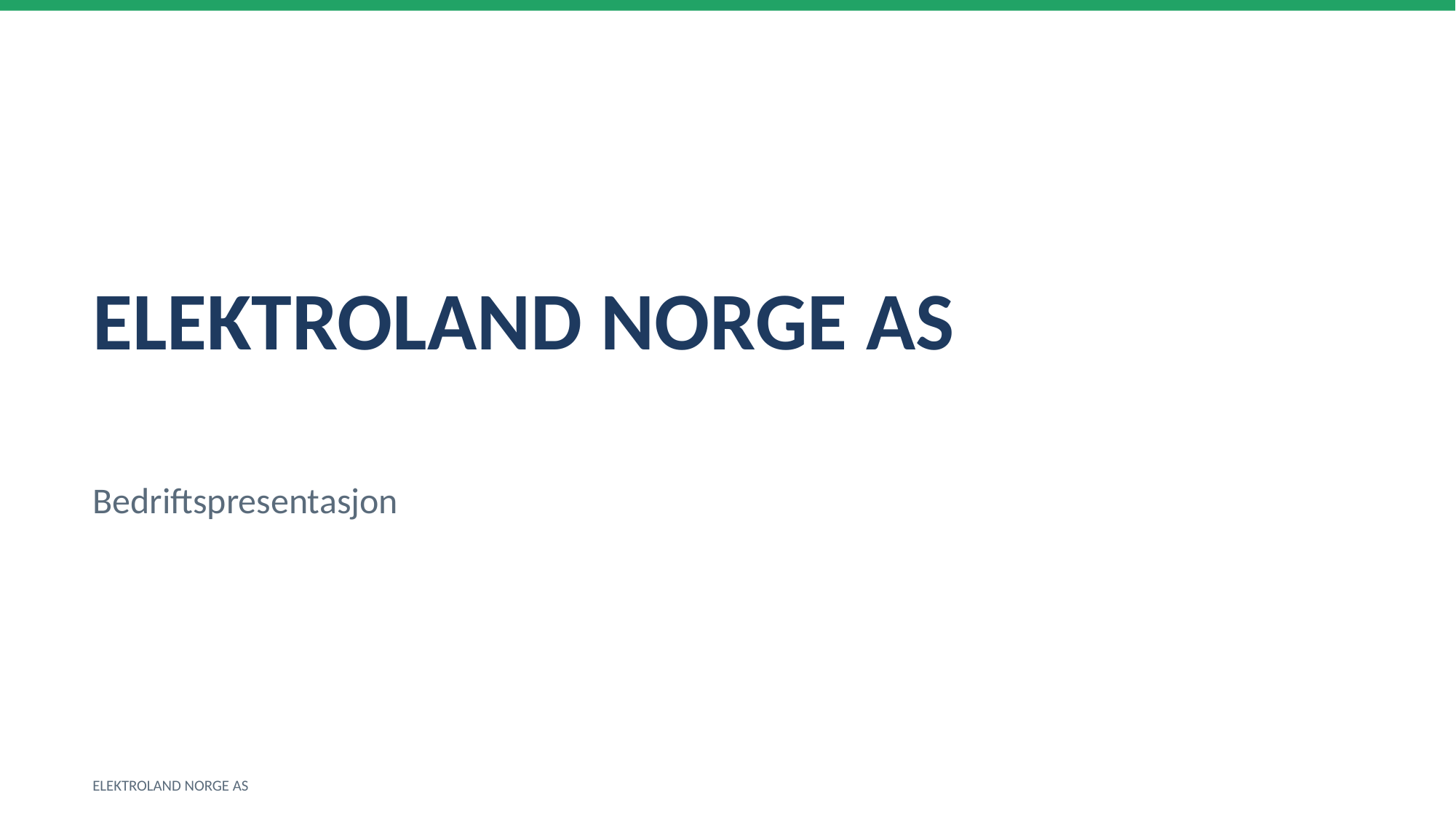

ELEKTROLAND NORGE AS
Bedriftspresentasjon
ELEKTROLAND NORGE AS